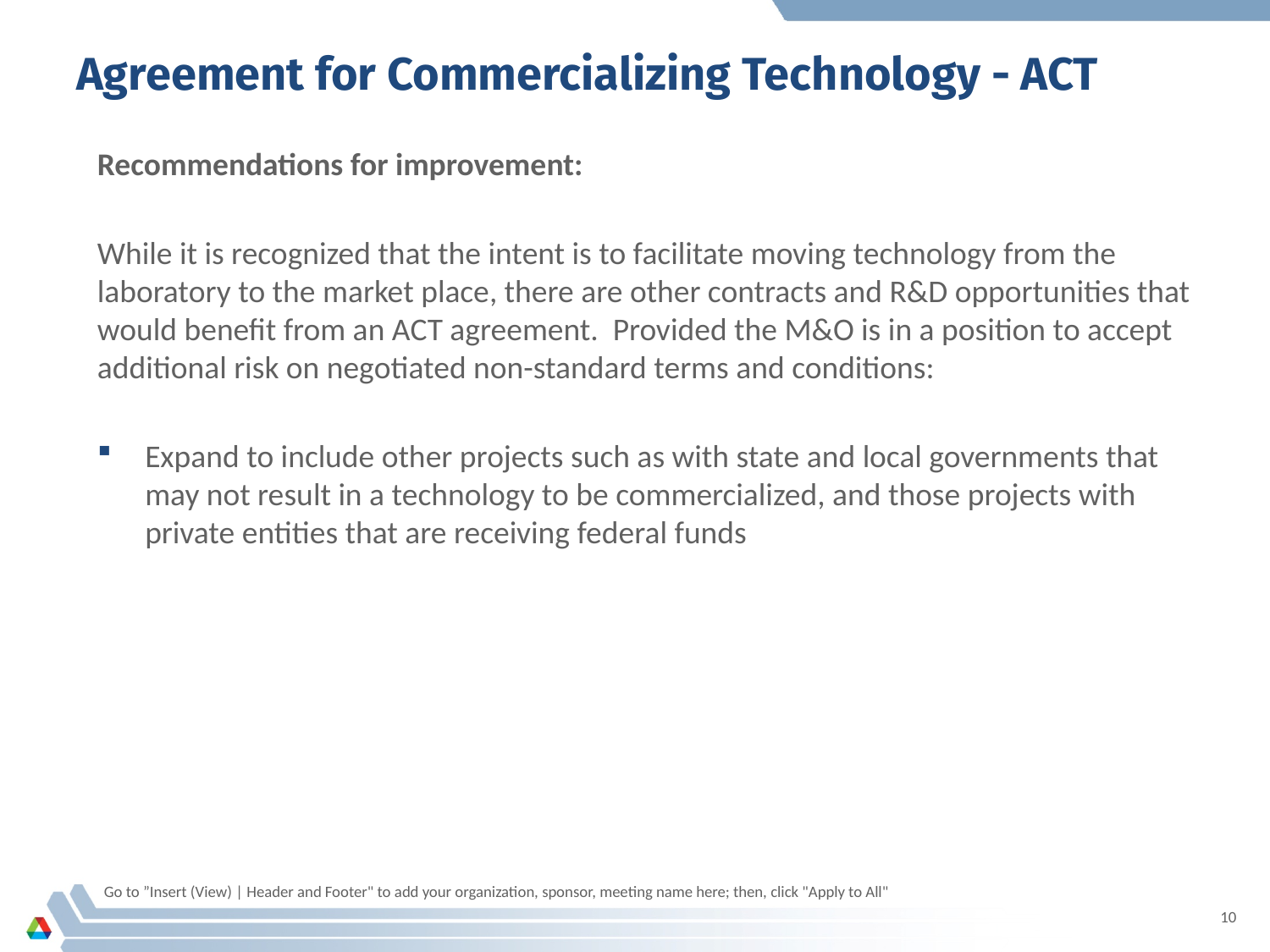

# Agreement for Commercializing Technology - ACT
Recommendations for improvement:

While it is recognized that the intent is to facilitate moving technology from the laboratory to the market place, there are other contracts and R&D opportunities that would benefit from an ACT agreement.  Provided the M&O is in a position to accept additional risk on negotiated non-standard terms and conditions:

Expand to include other projects such as with state and local governments that may not result in a technology to be commercialized, and those projects with private entities that are receiving federal funds

Go to ”Insert (View) | Header and Footer" to add your organization, sponsor, meeting name here; then, click "Apply to All"
10